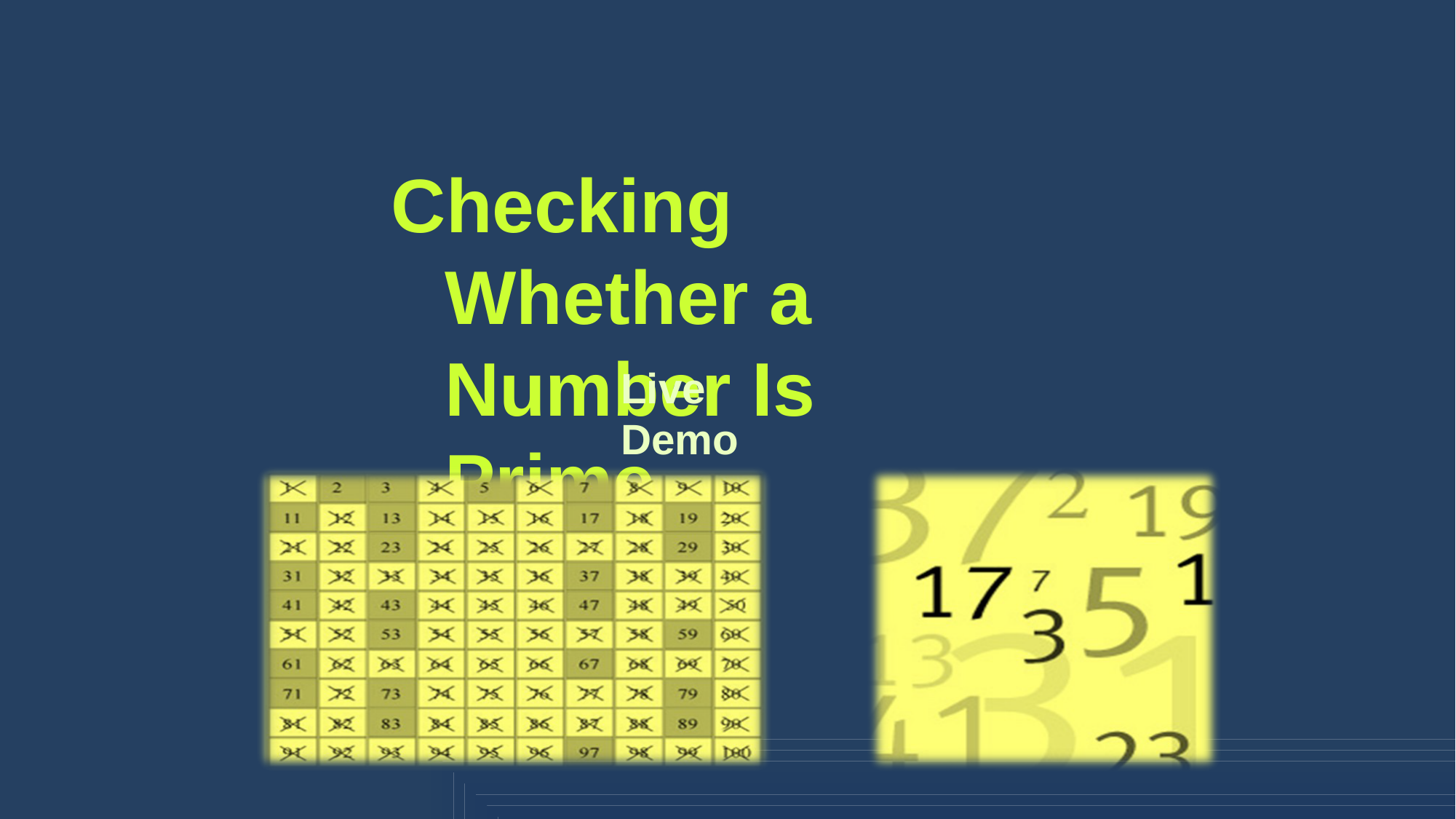

Checking Whether a Number Is Prime
Live Demo